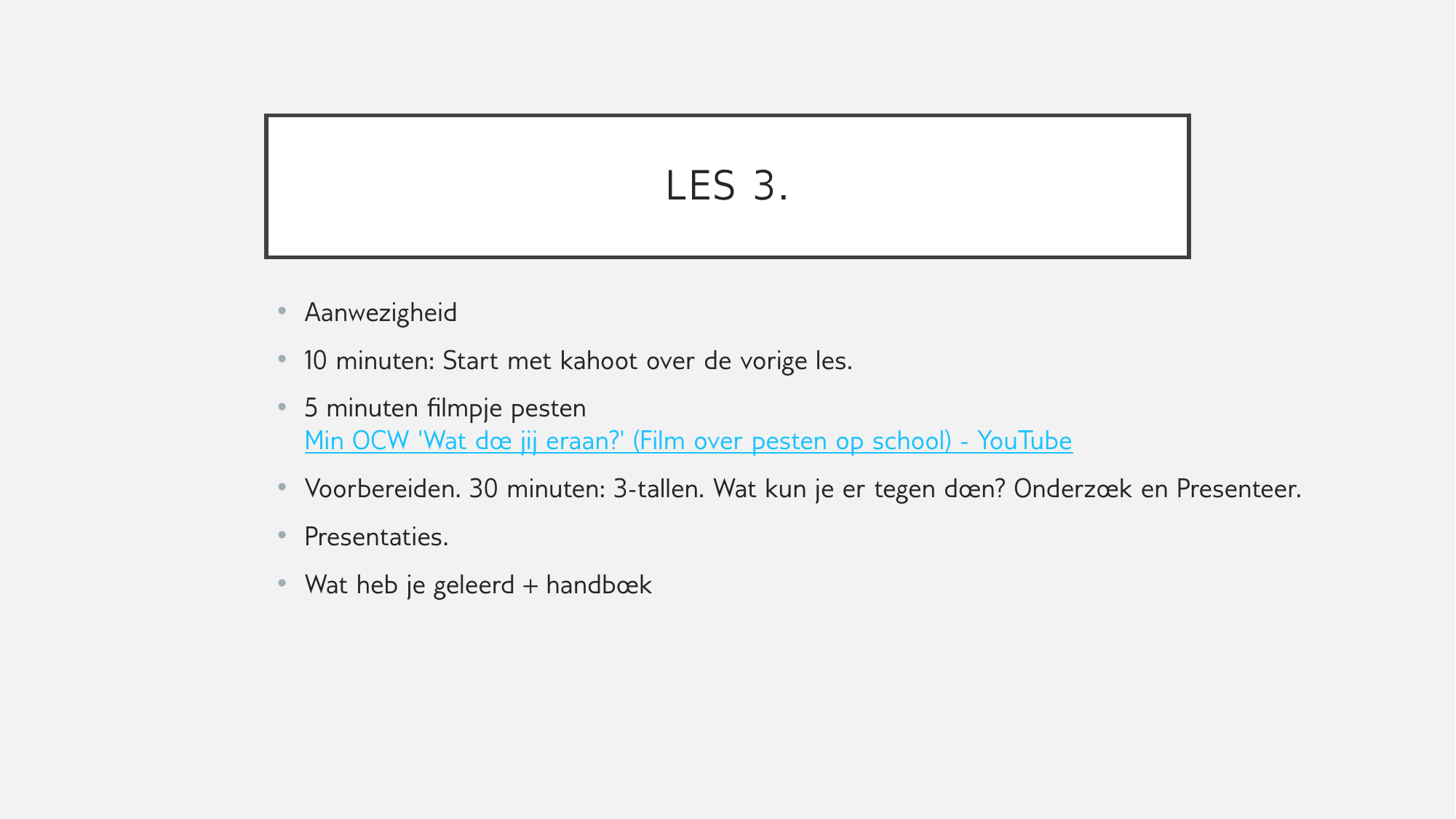

# Les 3.
Aanwezigheid
10 minuten: Start met kahoot over de vorige les.
5 minuten filmpje pesten Min OCW 'Wat doe jij eraan?' (Film over pesten op school) - YouTube
Voorbereiden. 30 minuten: 3-tallen. Wat kun je er tegen doen? Onderzoek en Presenteer.
Presentaties.
Wat heb je geleerd + handboek